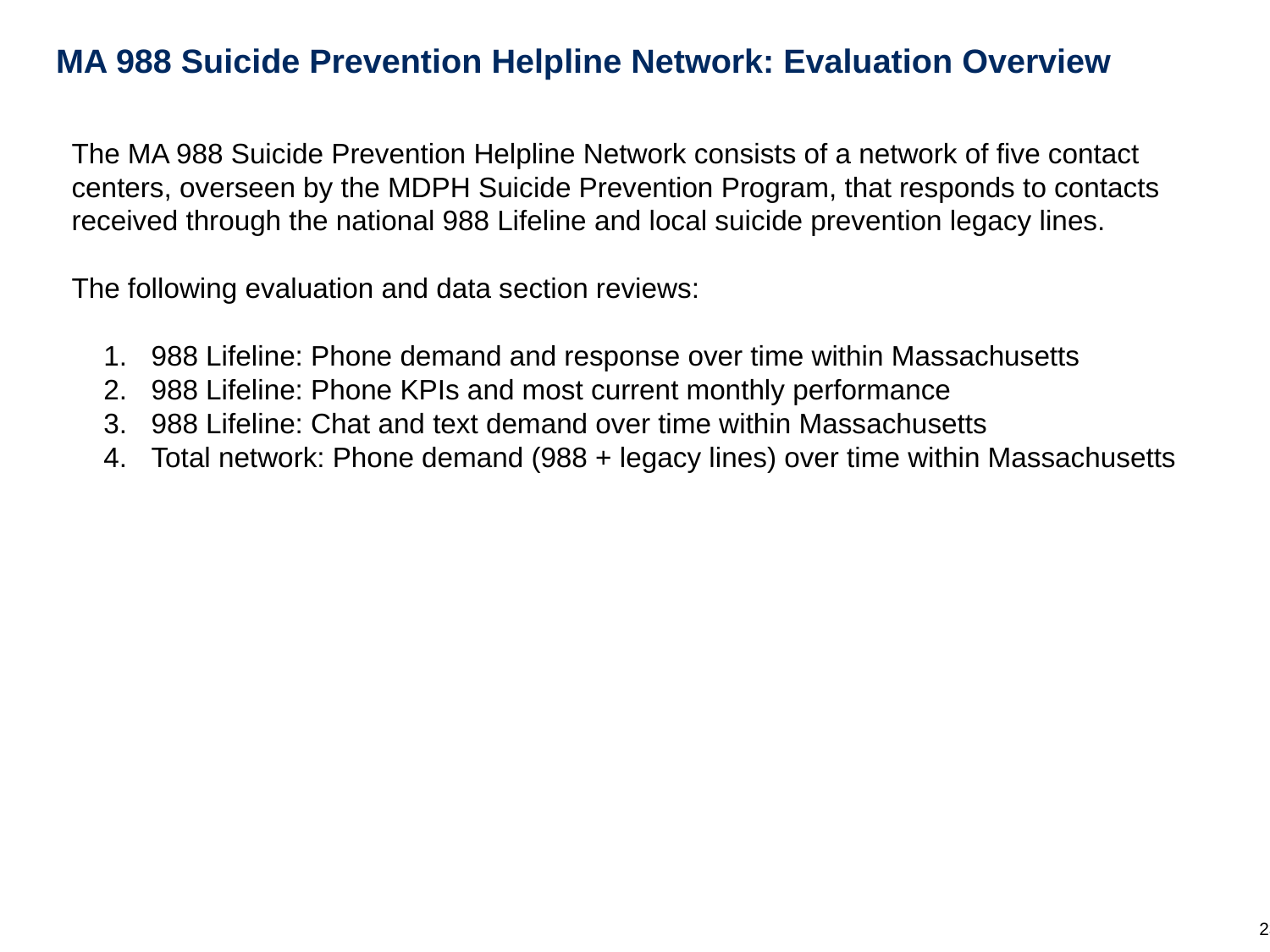

MA 988 Suicide Prevention Helpline Network: Evaluation Overview

The MA 988 Suicide Prevention Helpline Network consists of a network of five contact centers, overseen by the MDPH Suicide Prevention Program, that responds to contacts received through the national 988 Lifeline and local suicide prevention legacy lines.

The following evaluation and data section reviews:

988 Lifeline: Phone demand and response over time within Massachusetts
988 Lifeline: Phone KPIs and most current monthly performance
988 Lifeline: Chat and text demand over time within Massachusetts
Total network: Phone demand (988 + legacy lines) over time within Massachusetts